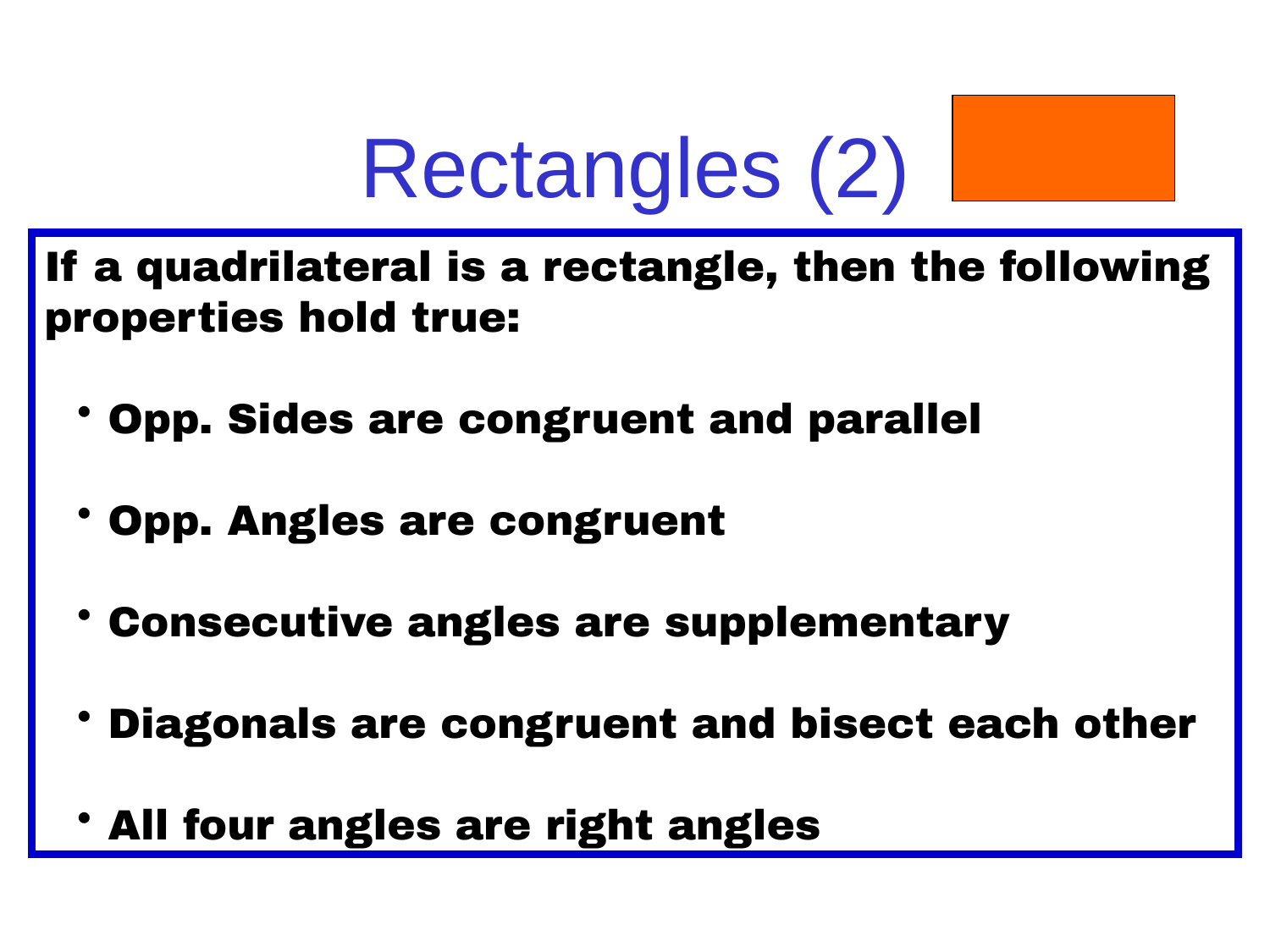

# Rectangles (2)

If a quadrilateral is a rectangle, then the following properties hold true:

Opp. Sides are congruent and parallel

Opp. Angles are congruent

Consecutive angles are supplementary

Diagonals are congruent and bisect each other

All four angles are right angles